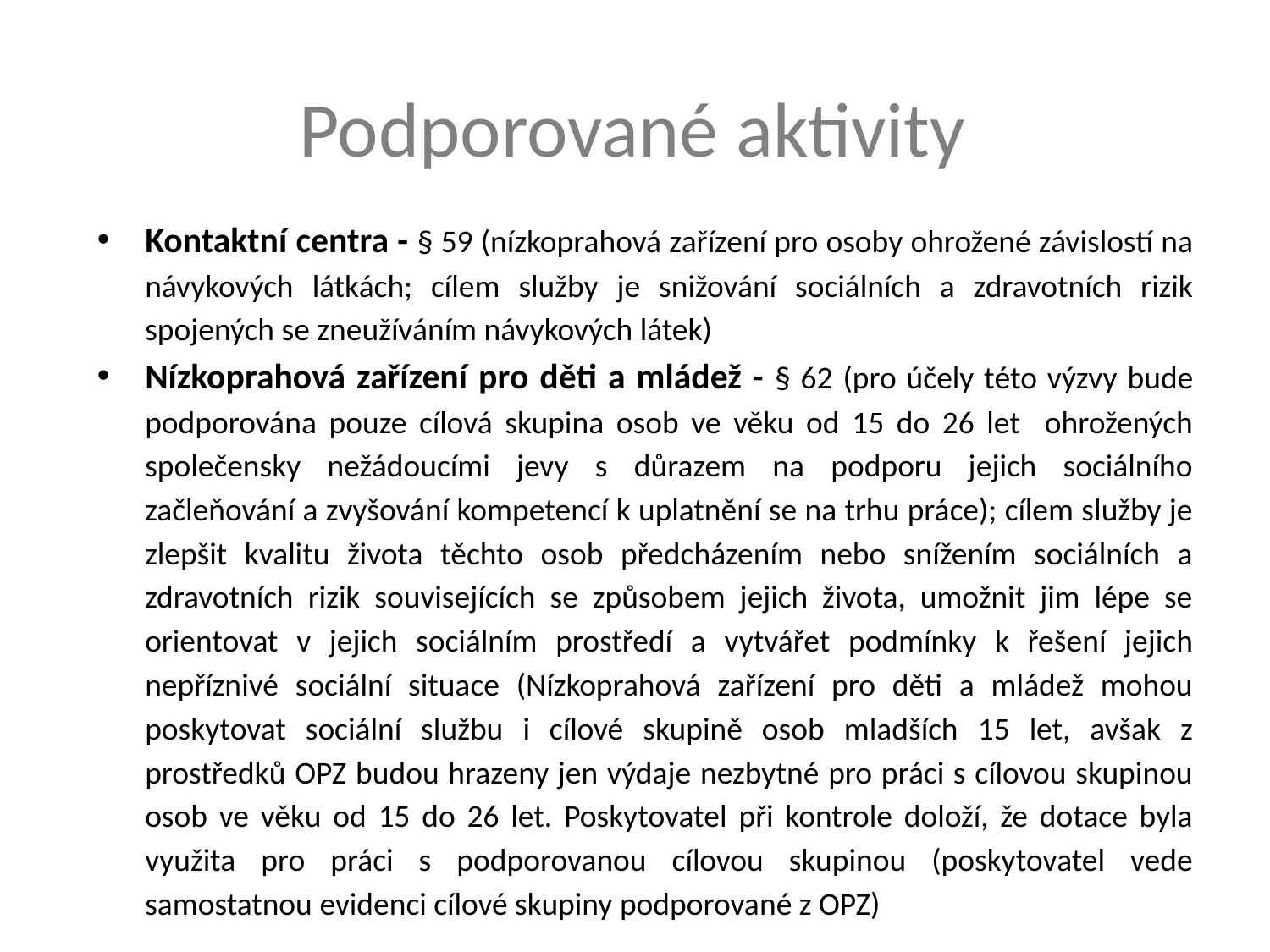

# Podporované aktivity
Kontaktní centra - § 59 (nízkoprahová zařízení pro osoby ohrožené závislostí na návykových látkách; cílem služby je snižování sociálních a zdravotních rizik spojených se zneužíváním návykových látek)
Nízkoprahová zařízení pro děti a mládež - § 62 (pro účely této výzvy bude podporována pouze cílová skupina osob ve věku od 15 do 26 let  ohrožených společensky nežádoucími jevy s důrazem na podporu jejich sociálního začleňování a zvyšování kompetencí k uplatnění se na trhu práce); cílem služby je zlepšit kvalitu života těchto osob předcházením nebo snížením sociálních a zdravotních rizik souvisejících se způsobem jejich života, umožnit jim lépe se orientovat v jejich sociálním prostředí a vytvářet podmínky k řešení jejich nepříznivé sociální situace (Nízkoprahová zařízení pro děti a mládež mohou poskytovat sociální službu i cílové skupině osob mladších 15 let, avšak z prostředků OPZ budou hrazeny jen výdaje nezbytné pro práci s cílovou skupinou osob ve věku od 15 do 26 let. Poskytovatel při kontrole doloží, že dotace byla využita pro práci s podporovanou cílovou skupinou (poskytovatel vede samostatnou evidenci cílové skupiny podporované z OPZ)